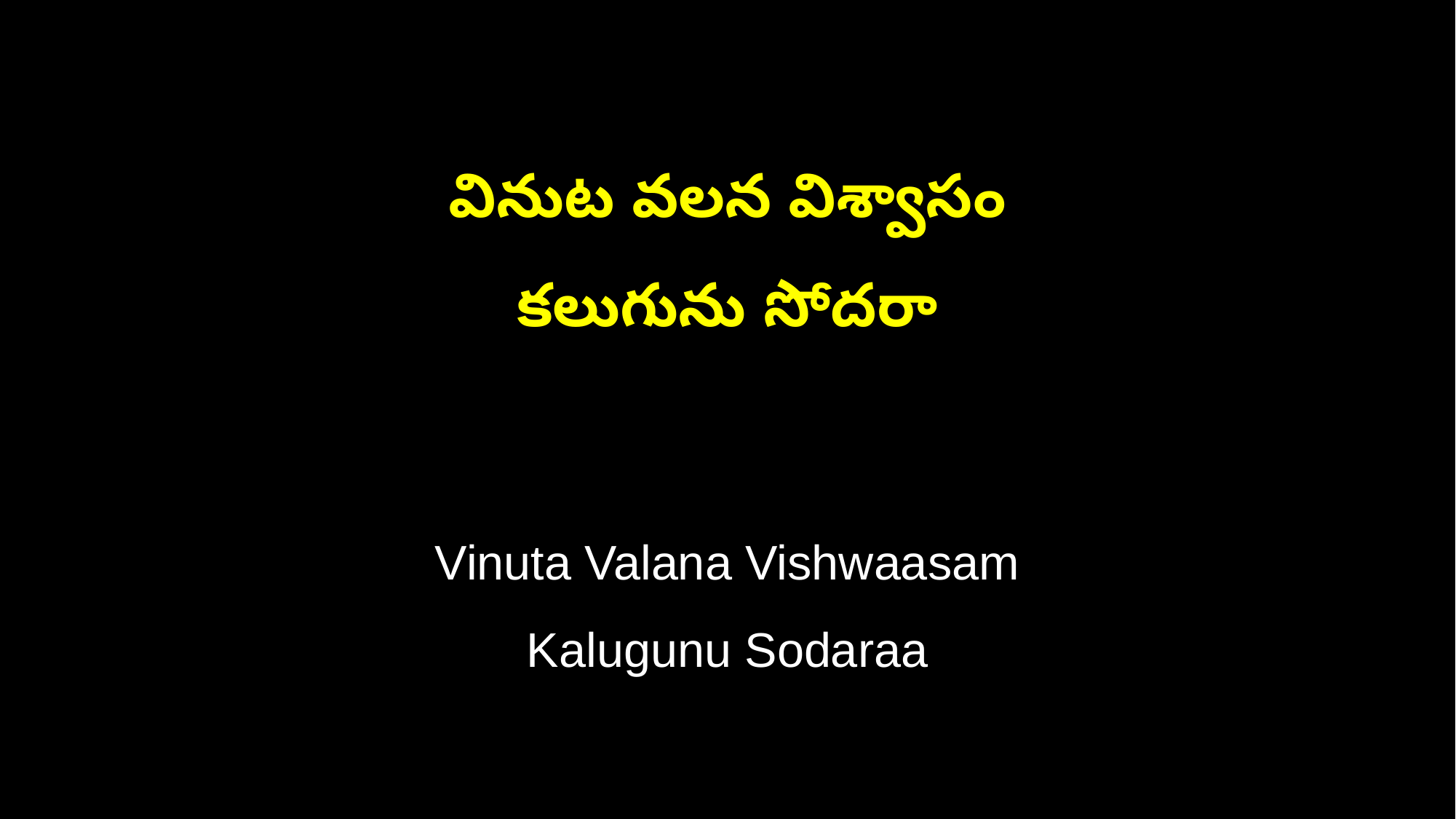

వినుట వలన విశ్వాసం
కలుగును సోదరా
Vinuta Valana Vishwaasam
Kalugunu Sodaraa